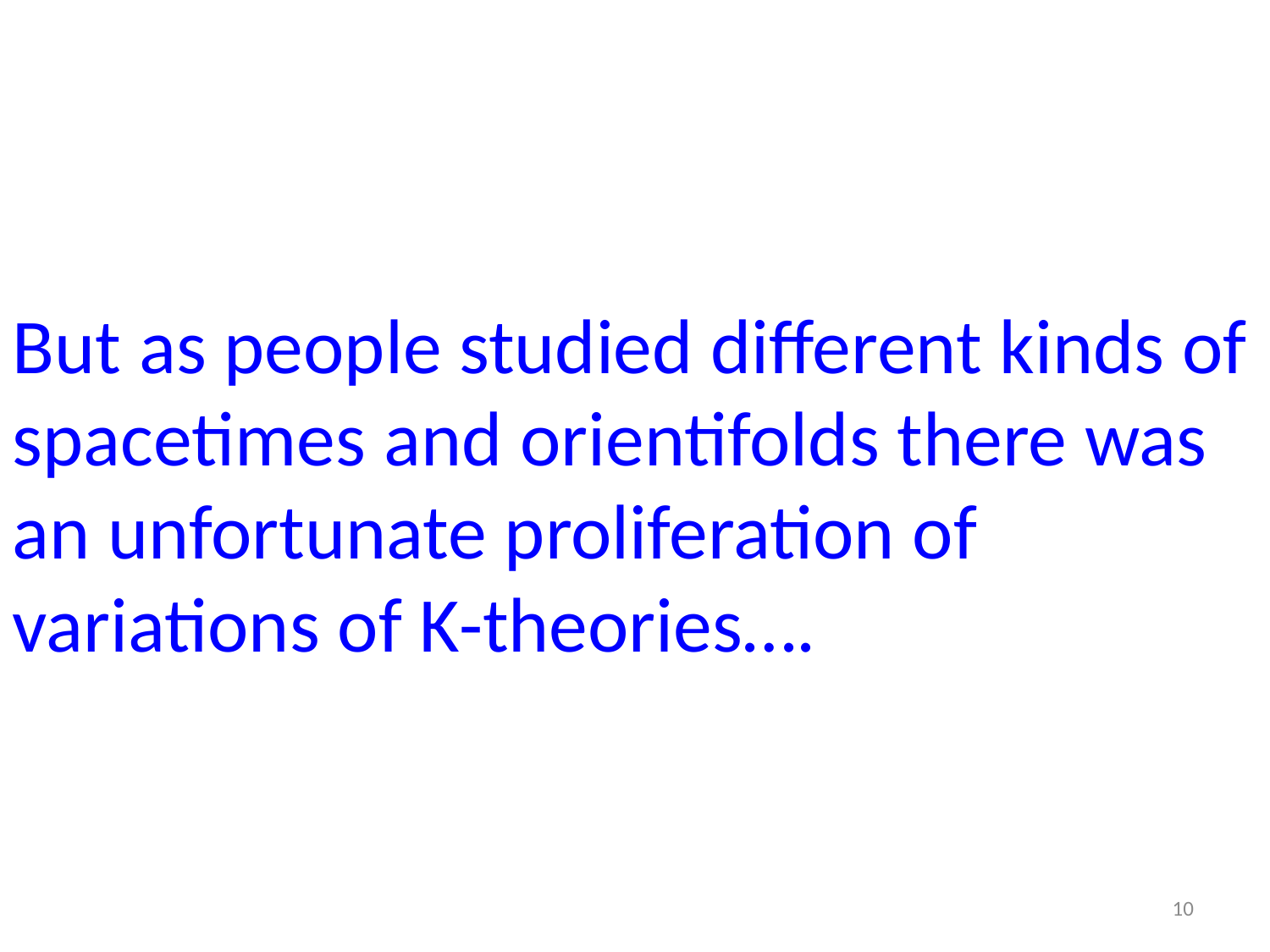

But as people studied different kinds of spacetimes and orientifolds there was an unfortunate proliferation of variations of K-theories….
10